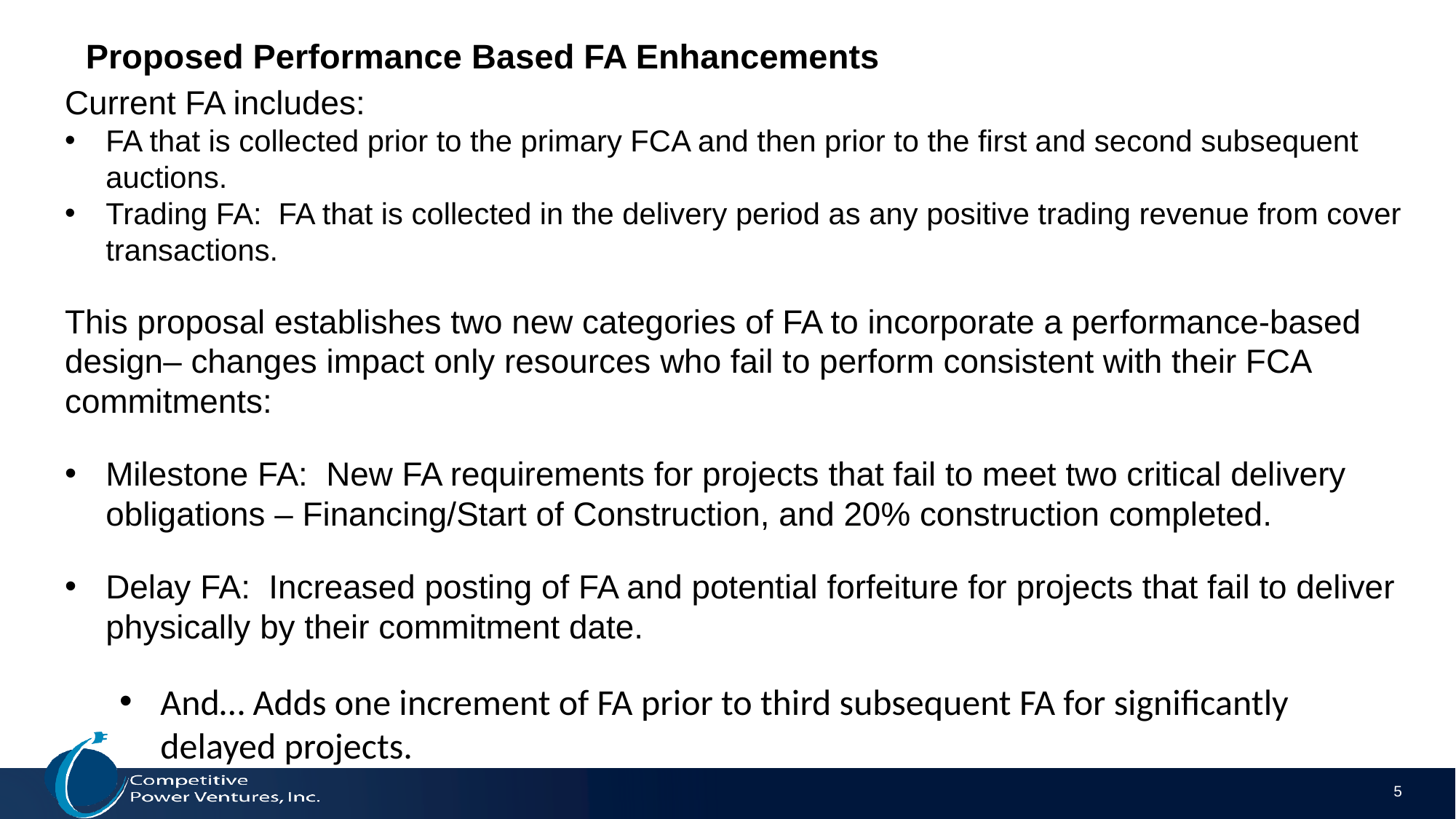

# Proposed Performance Based FA Enhancements
Current FA includes:
FA that is collected prior to the primary FCA and then prior to the first and second subsequent auctions.
Trading FA:  FA that is collected in the delivery period as any positive trading revenue from cover transactions.

This proposal establishes two new categories of FA to incorporate a performance-based design– changes impact only resources who fail to perform consistent with their FCA commitments:

Milestone FA:  New FA requirements for projects that fail to meet two critical delivery obligations – Financing/Start of Construction, and 20% construction completed.

Delay FA:  Increased posting of FA and potential forfeiture for projects that fail to deliver physically by their commitment date.

And… Adds one increment of FA prior to third subsequent FA for significantly delayed projects.

5